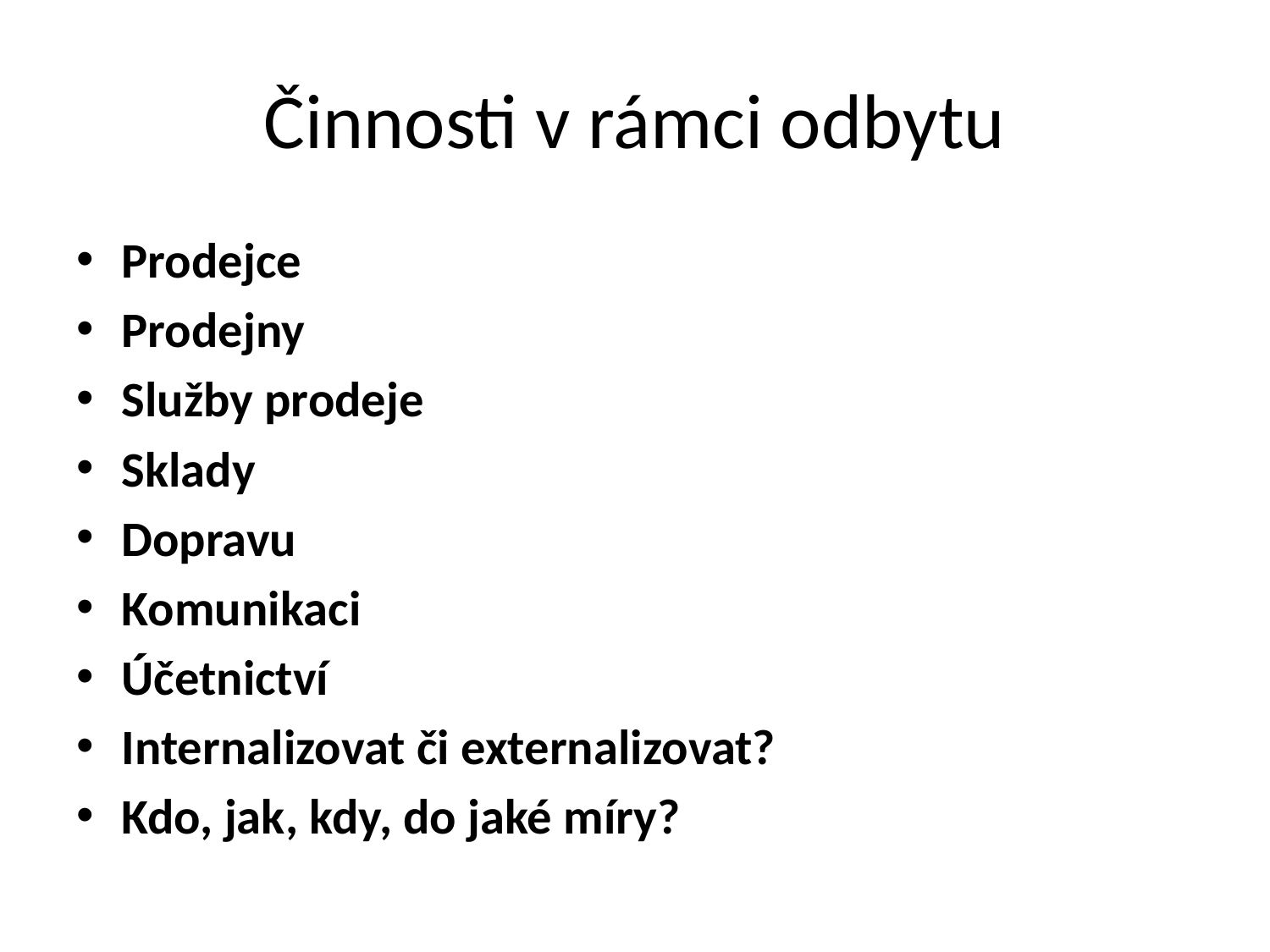

# Činnosti v rámci odbytu
Prodejce
Prodejny
Služby prodeje
Sklady
Dopravu
Komunikaci
Účetnictví
Internalizovat či externalizovat?
Kdo, jak, kdy, do jaké míry?